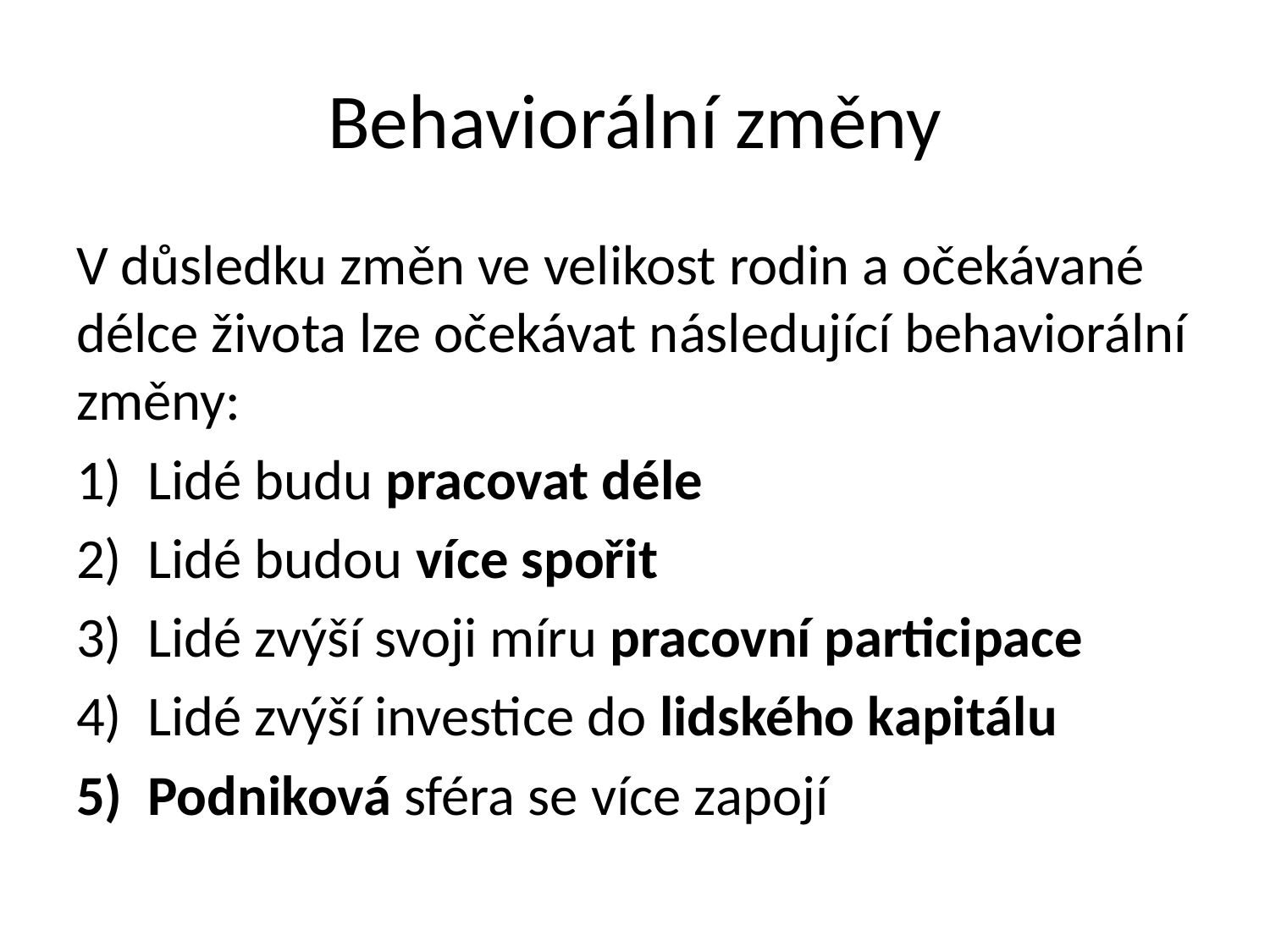

# Behaviorální změny
V důsledku změn ve velikost rodin a očekávané délce života lze očekávat následující behaviorální změny:
Lidé budu pracovat déle
Lidé budou více spořit
Lidé zvýší svoji míru pracovní participace
Lidé zvýší investice do lidského kapitálu
Podniková sféra se více zapojí